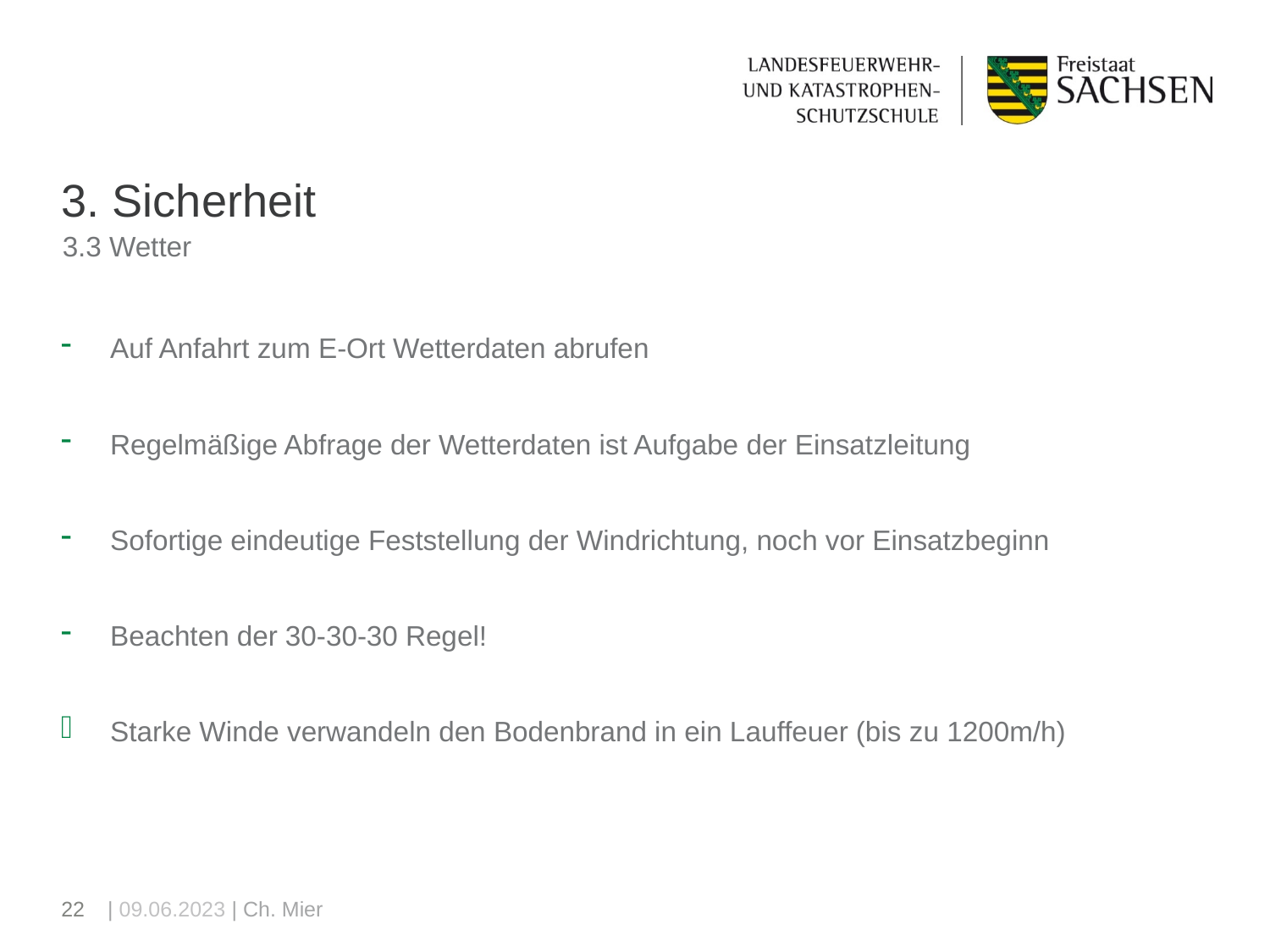

# 3. Sicherheit
3.3 Wetter
Auf Anfahrt zum E-Ort Wetterdaten abrufen

Regelmäßige Abfrage der Wetterdaten ist Aufgabe der Einsatzleitung

Sofortige eindeutige Feststellung der Windrichtung, noch vor Einsatzbeginn

Beachten der 30-30-30 Regel!

Starke Winde verwandeln den Bodenbrand in ein Lauffeuer (bis zu 1200m/h)
22
| 09.06.2023 | Ch. Mier